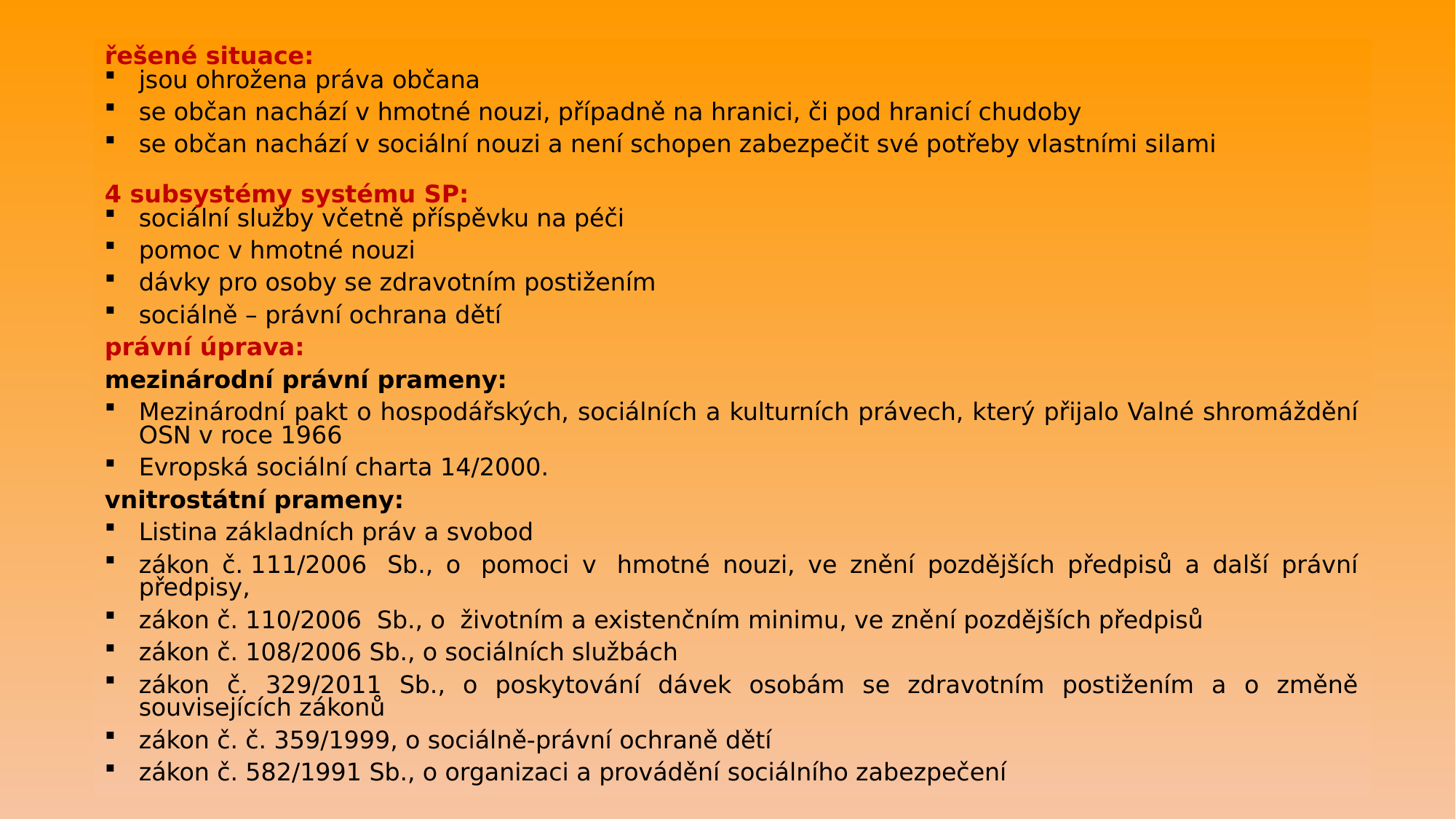

řešené situace:
jsou ohrožena práva občana
se občan nachází v hmotné nouzi, případně na hranici, či pod hranicí chudoby
se občan nachází v sociální nouzi a není schopen zabezpečit své potřeby vlastními silami
4 subsystémy systému SP:
sociální služby včetně příspěvku na péči
pomoc v hmotné nouzi
dávky pro osoby se zdravotním postižením
sociálně – právní ochrana dětí
právní úprava:
mezinárodní právní prameny:
Mezinárodní pakt o hospodářských, sociálních a kulturních právech, který přijalo Valné shromáždění OSN v roce 1966
Evropská sociální charta 14/2000.
vnitrostátní prameny:
Listina základních práv a svobod
zákon č. 111/2006  Sb., o  pomoci v  hmotné nouzi, ve znění pozdějších předpisů a další právní předpisy,
zákon č. 110/2006  Sb., o  životním a existenčním minimu, ve znění pozdějších předpisů
zákon č. 108/2006 Sb., o sociálních službách
zákon č. 329/2011 Sb., o poskytování dávek osobám se zdravotním postižením a o změně souvisejících zákonů
zákon č. č. 359/1999, o sociálně-právní ochraně dětí
zákon č. 582/1991 Sb., o organizaci a provádění sociálního zabezpečení